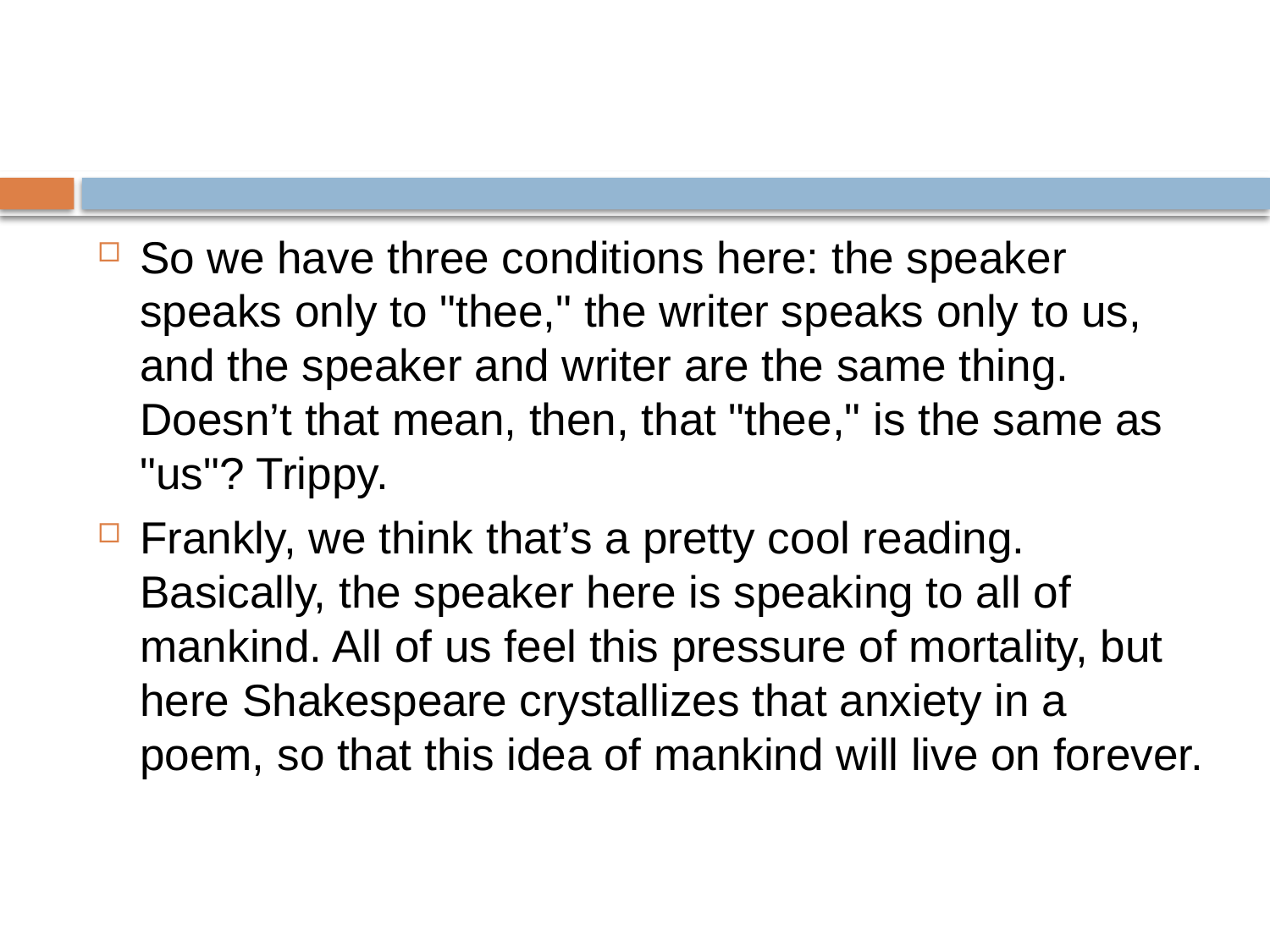

So we have three conditions here: the speaker speaks only to "thee," the writer speaks only to us, and the speaker and writer are the same thing. Doesn’t that mean, then, that "thee," is the same as "us"? Trippy.
Frankly, we think that’s a pretty cool reading. Basically, the speaker here is speaking to all of mankind. All of us feel this pressure of mortality, but here Shakespeare crystallizes that anxiety in a poem, so that this idea of mankind will live on forever.